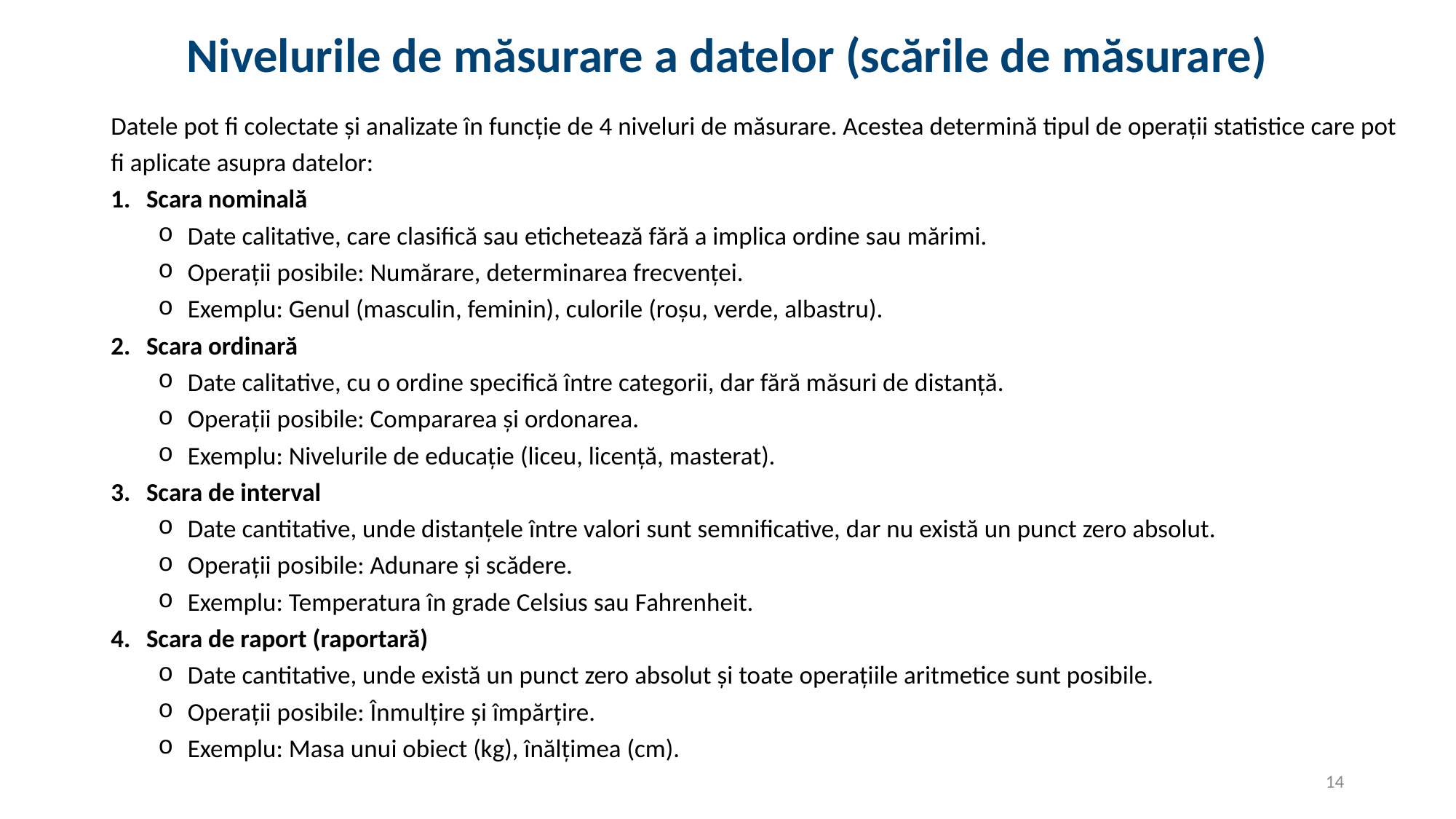

# Nivelurile de măsurare a datelor (scările de măsurare)
Datele pot fi colectate și analizate în funcție de 4 niveluri de măsurare. Acestea determină tipul de operații statistice care pot fi aplicate asupra datelor:
Scara nominală
Date calitative, care clasifică sau etichetează fără a implica ordine sau mărimi.
Operații posibile: Numărare, determinarea frecvenței.
Exemplu: Genul (masculin, feminin), culorile (roșu, verde, albastru).
Scara ordinară
Date calitative, cu o ordine specifică între categorii, dar fără măsuri de distanță.
Operații posibile: Compararea și ordonarea.
Exemplu: Nivelurile de educație (liceu, licență, masterat).
Scara de interval
Date cantitative, unde distanțele între valori sunt semnificative, dar nu există un punct zero absolut.
Operații posibile: Adunare și scădere.
Exemplu: Temperatura în grade Celsius sau Fahrenheit.
Scara de raport (raportară)
Date cantitative, unde există un punct zero absolut și toate operațiile aritmetice sunt posibile.
Operații posibile: Înmulțire și împărțire.
Exemplu: Masa unui obiect (kg), înălțimea (cm).

14